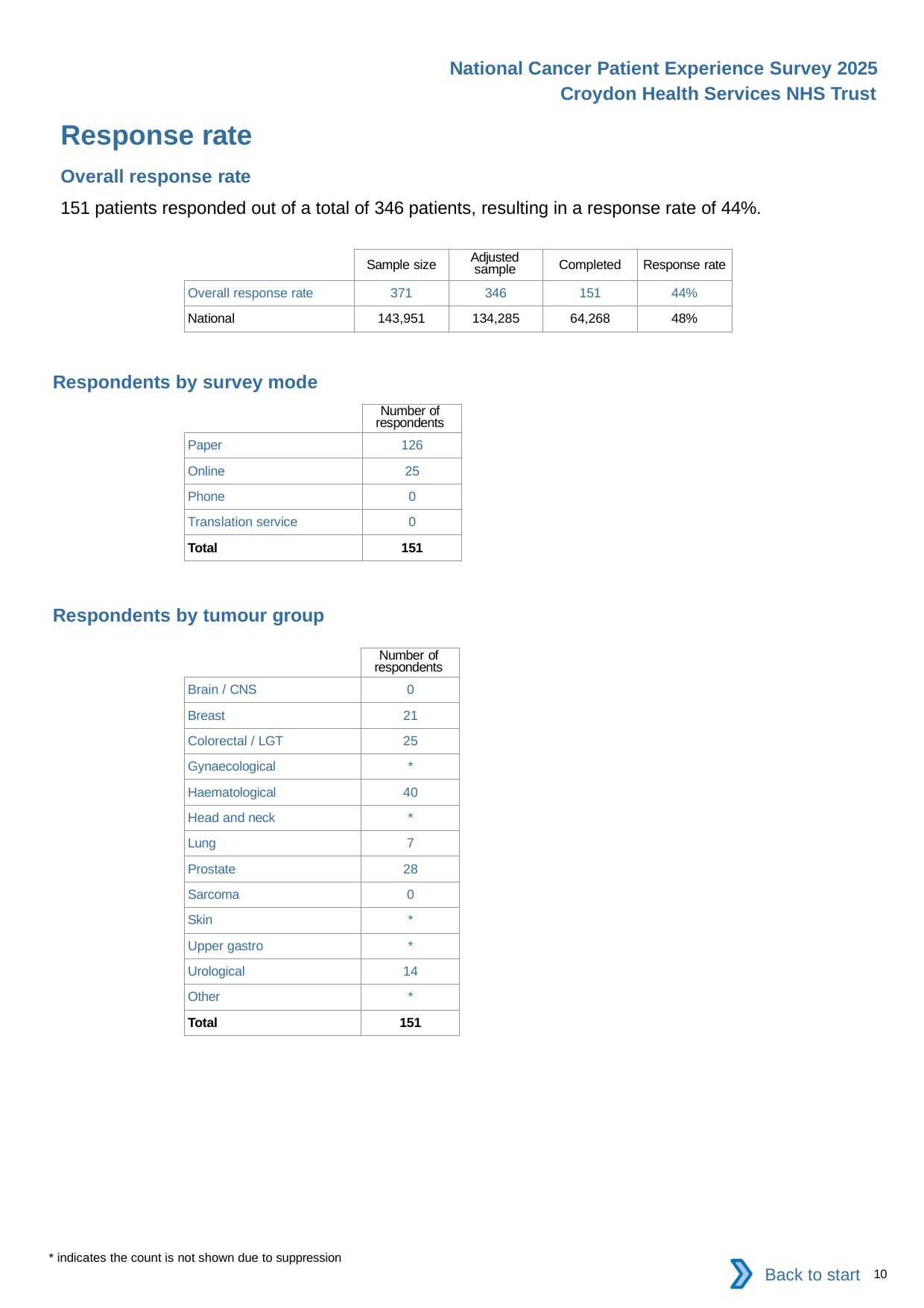

National Cancer Patient Experience Survey 2025
Croydon Health Services NHS Trust
Response rate
Overall response rate
151 patients responded out of a total of 346 patients, resulting in a response rate of 44%.
|  | Sample size | Adjusted sample | Completed | Response rate |
| --- | --- | --- | --- | --- |
| Overall response rate | 371 | 346 | 151 | 44% |
| National | 143,951 | 134,285 | 64,268 | 48% |
Respondents by survey mode
|  | Number of respondents |
| --- | --- |
| Paper | 126 |
| Online | 25 |
| Phone | 0 |
| Translation service | 0 |
| Total | 151 |
Respondents by tumour group
|  | Number of respondents |
| --- | --- |
| Brain / CNS | 0 |
| Breast | 21 |
| Colorectal / LGT | 25 |
| Gynaecological | \* |
| Haematological | 40 |
| Head and neck | \* |
| Lung | 7 |
| Prostate | 28 |
| Sarcoma | 0 |
| Skin | \* |
| Upper gastro | \* |
| Urological | 14 |
| Other | \* |
| Total | 151 |
* indicates the count is not shown due to suppression
Back to start

10